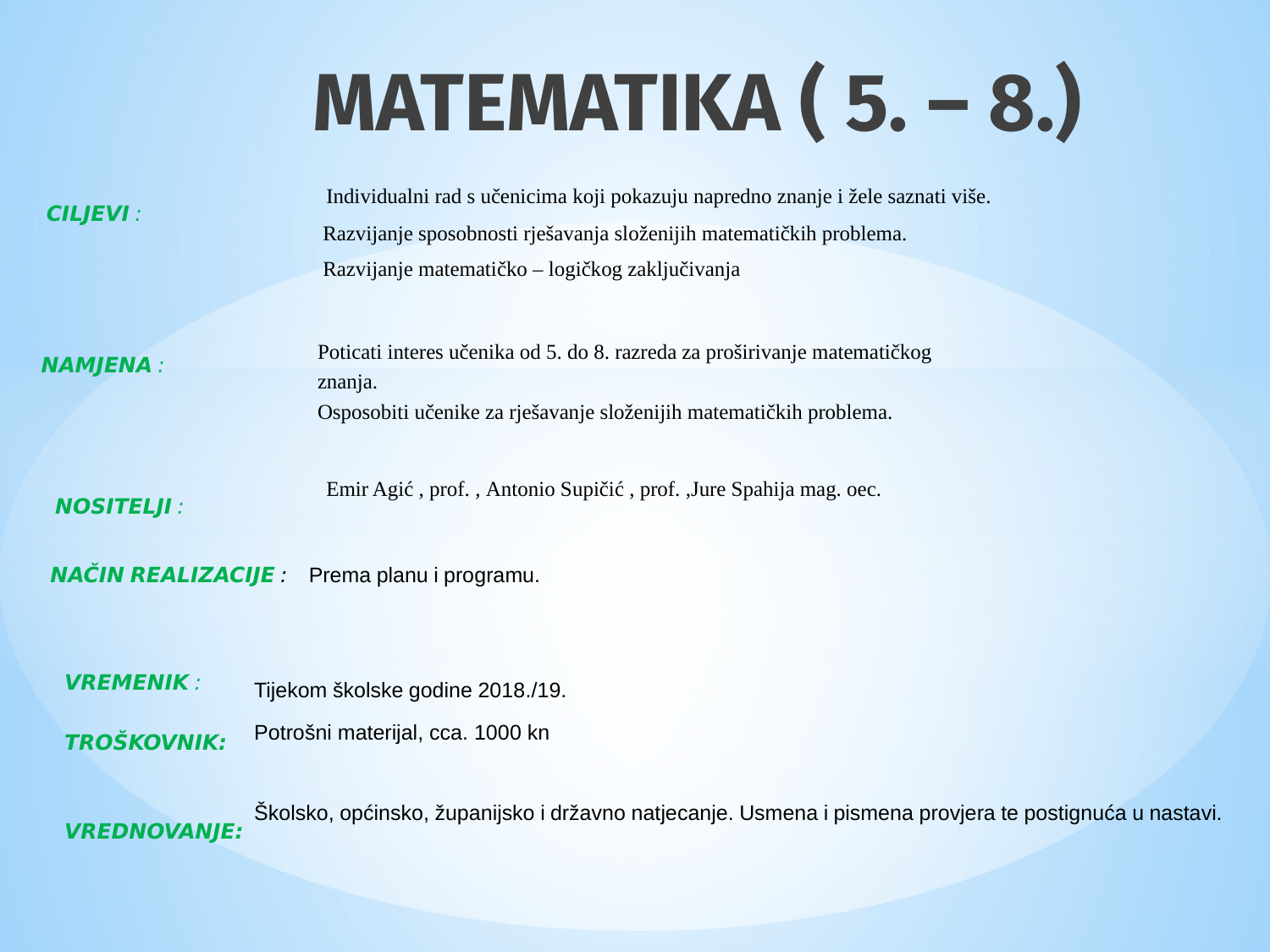

MATEMATIKA ( 5. – 8.)
		Individualni rad s učenicima koji pokazuju napredno znanje i žele saznati više.
	Razvijanje sposobnosti rješavanja složenijih matematičkih problema.
	Razvijanje matematičko – logičkog zaključivanja

Poticati interes učenika od 5. do 8. razreda za proširivanje matematičkog
znanja.
Osposobiti učenike za rješavanje složenijih matematičkih problema.

		Emir Agić , prof. , Antonio Supičić , prof. ,Jure Spahija mag. oec.
	CILJEVI :

NAMJENA :

		NOSITELJI :
NAČIN REALIZACIJE :    Prema planu i programu.
VREMENIK :

TROŠKOVNIK:

VREDNOVANJE:
Tijekom školske godine 2018./19.

Potrošni materijal, cca. 1000 kn

Školsko, općinsko, županijsko i državno natjecanje. Usmena i pismena provjera te postignuća u nastavi.